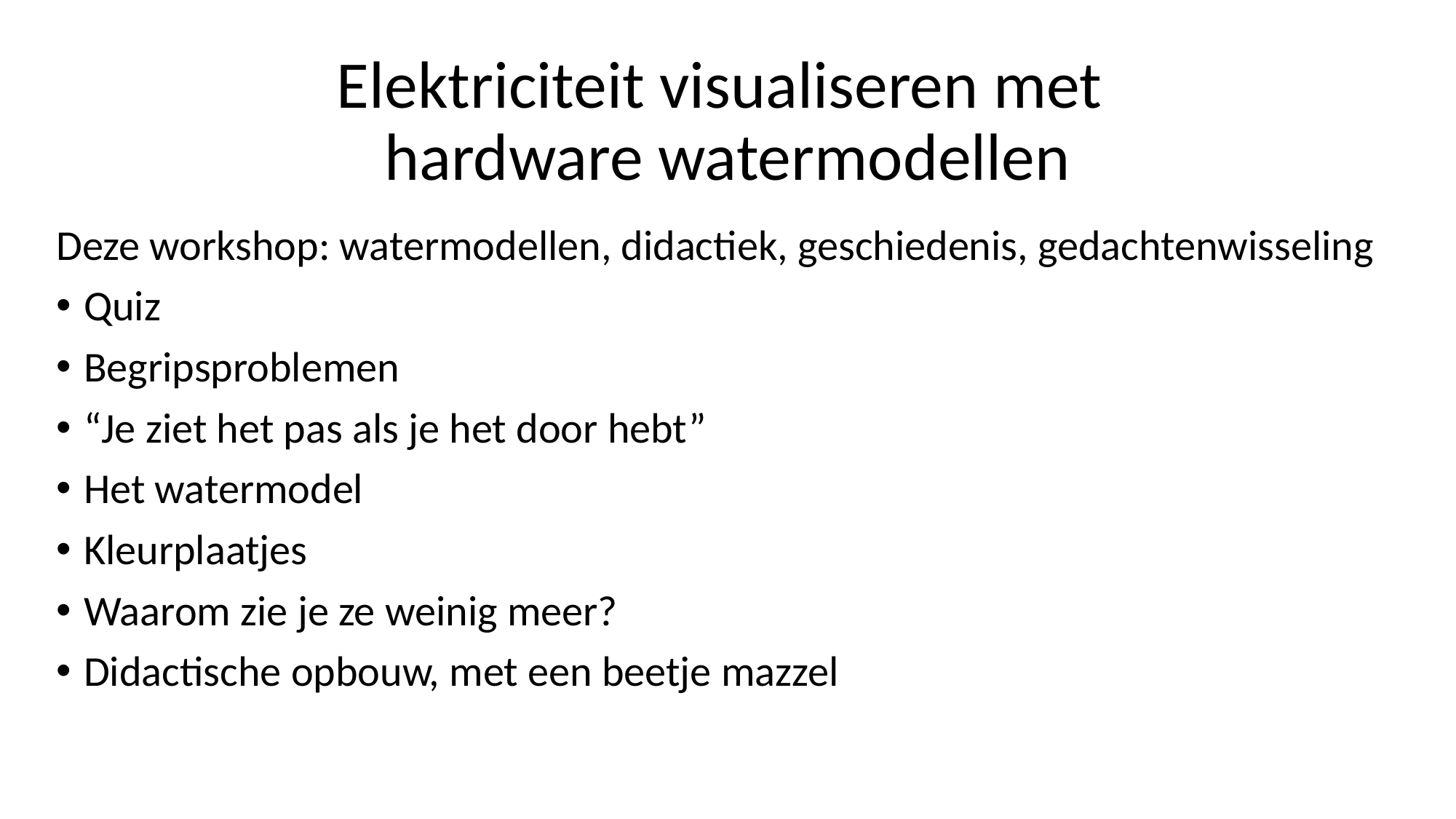

# Elektriciteit visualiseren met hardware watermodellen
Deze workshop: watermodellen, didactiek, geschiedenis, gedachtenwisseling
Quiz
Begripsproblemen
“Je ziet het pas als je het door hebt”
Het watermodel
Kleurplaatjes
Waarom zie je ze weinig meer?
Didactische opbouw, met een beetje mazzel